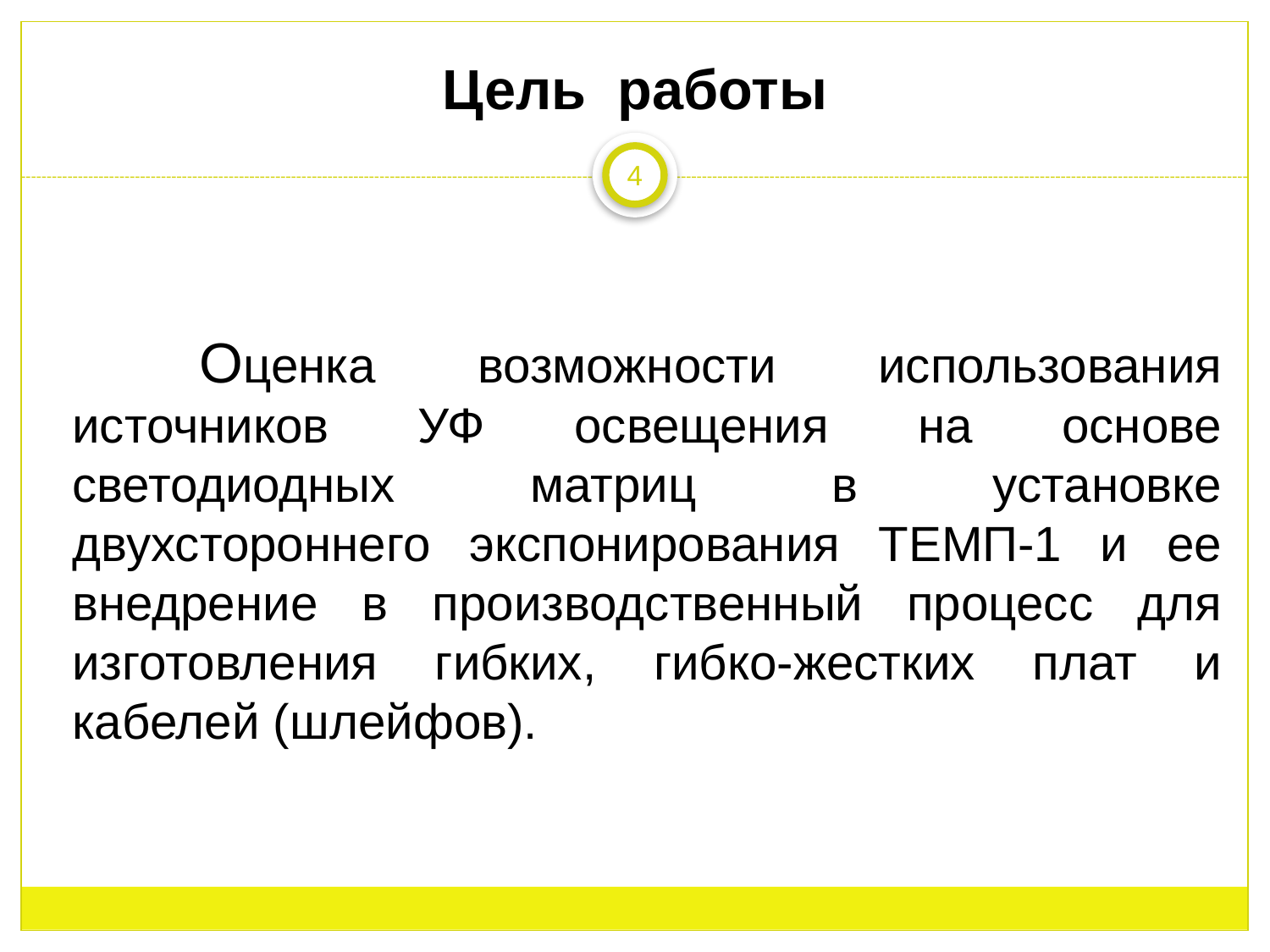

Цель  работы
4
	Оценка возможности использования источников УФ освещения на основе светодиодных матриц в установке двухстороннего экспонирования ТЕМП-1 и ее внедрение в производственный процесс для изготовления гибких, гибко-жестких плат и кабелей (шлейфов).